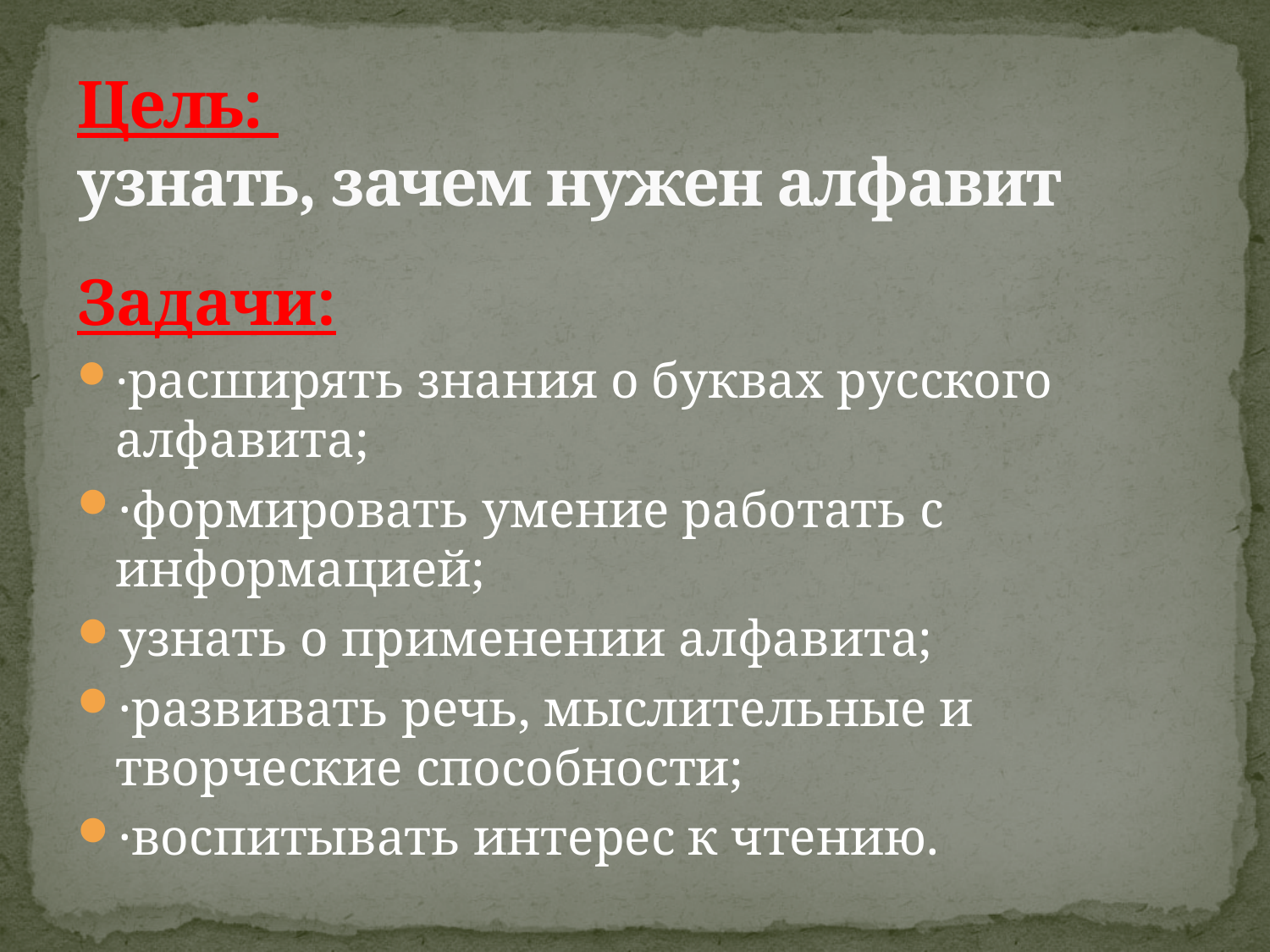

# Цель: узнать, зачем нужен алфавит
Задачи:
·расширять знания о буквах русского алфавита;
·формировать умение работать с информацией;
узнать о применении алфавита;
·развивать речь, мыслительные и творческие способности;
·воспитывать интерес к чтению.